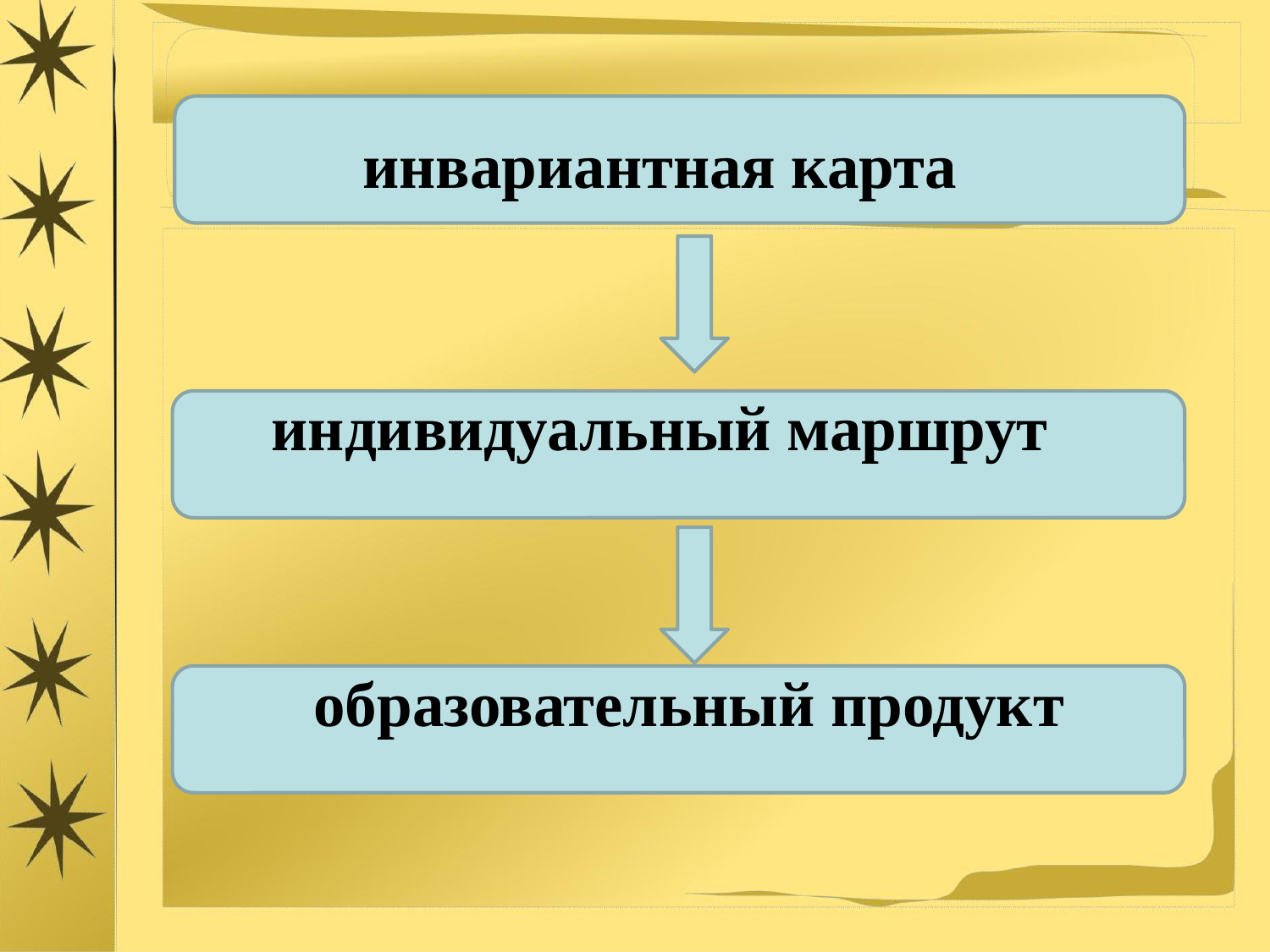

# инвариантная карта индивидуальный маршрут образовательный продукт